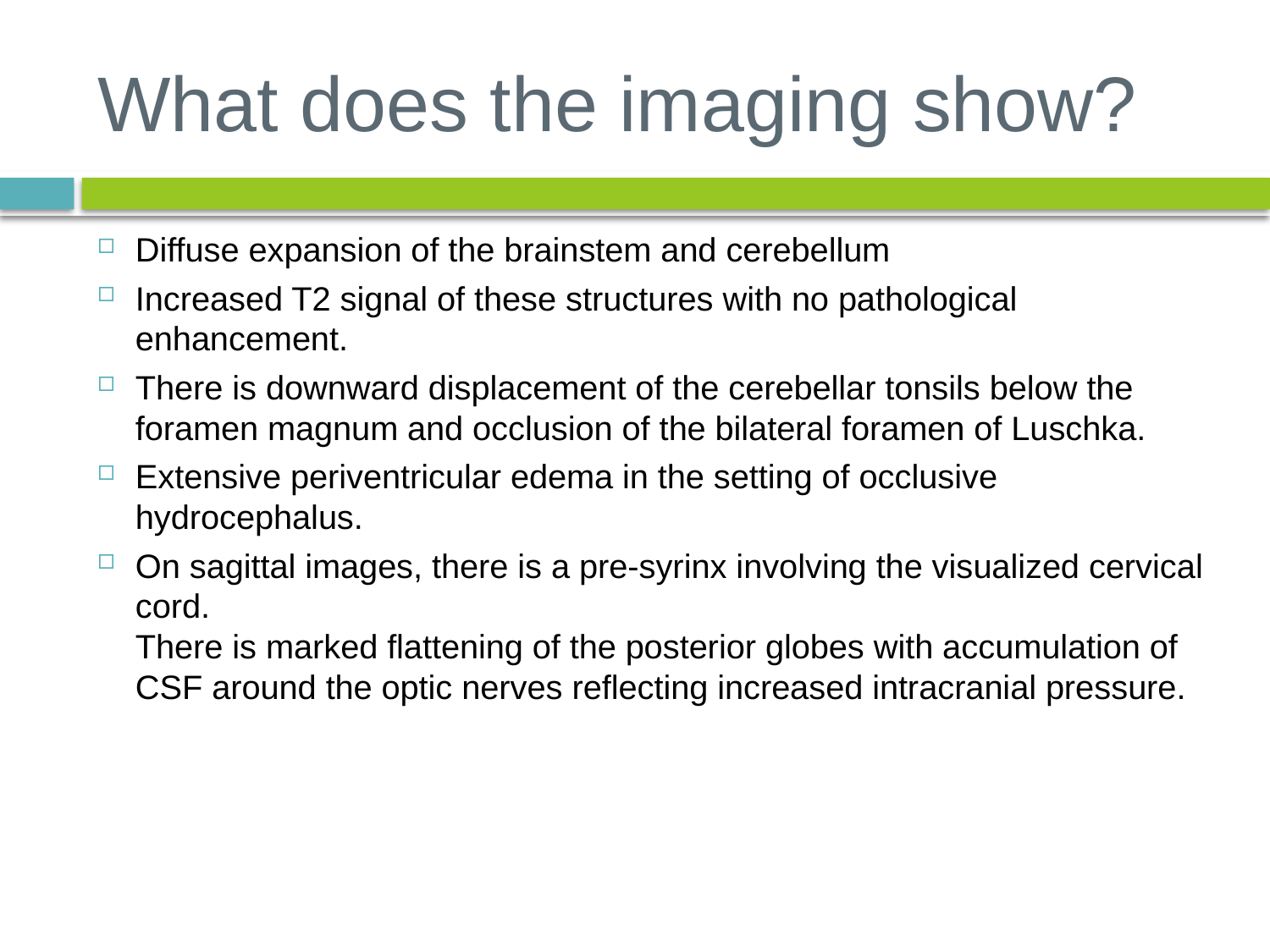

# What does the imaging show?
Diffuse expansion of the brainstem and cerebellum
Increased T2 signal of these structures with no pathological enhancement.
There is downward displacement of the cerebellar tonsils below the foramen magnum and occlusion of the bilateral foramen of Luschka.
Extensive periventricular edema in the setting of occlusive hydrocephalus.
On sagittal images, there is a pre-syrinx involving the visualized cervical cord.
There is marked flattening of the posterior globes with accumulation of CSF around the optic nerves reflecting increased intracranial pressure.